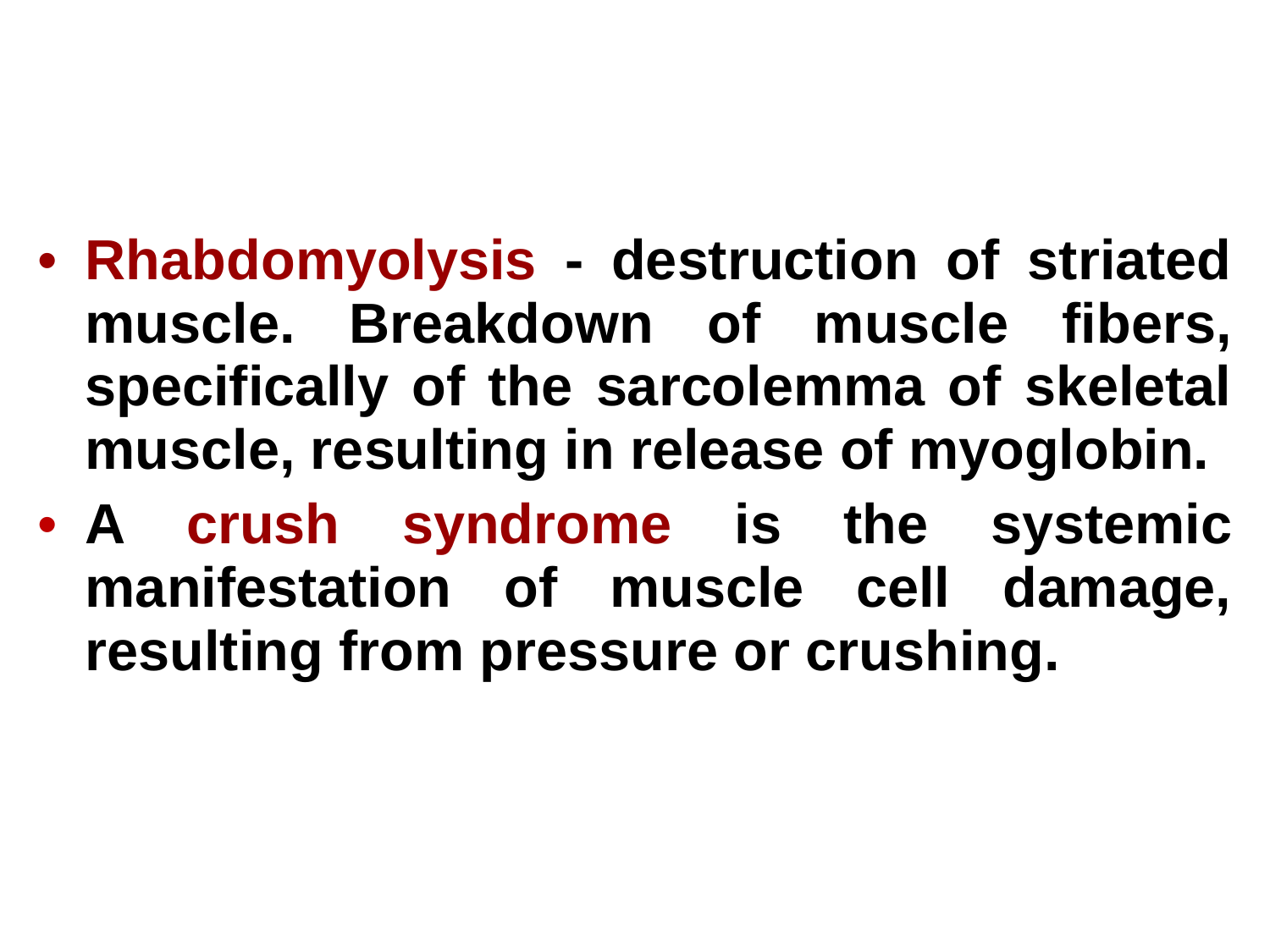

Rhabdomyolysis - destruction of striated muscle. Breakdown of muscle fibers, specifically of the sarcolemma of skeletal muscle, resulting in release of myoglobin.
A crush syndrome is the systemic manifestation of muscle cell damage, resulting from pressure or crushing.